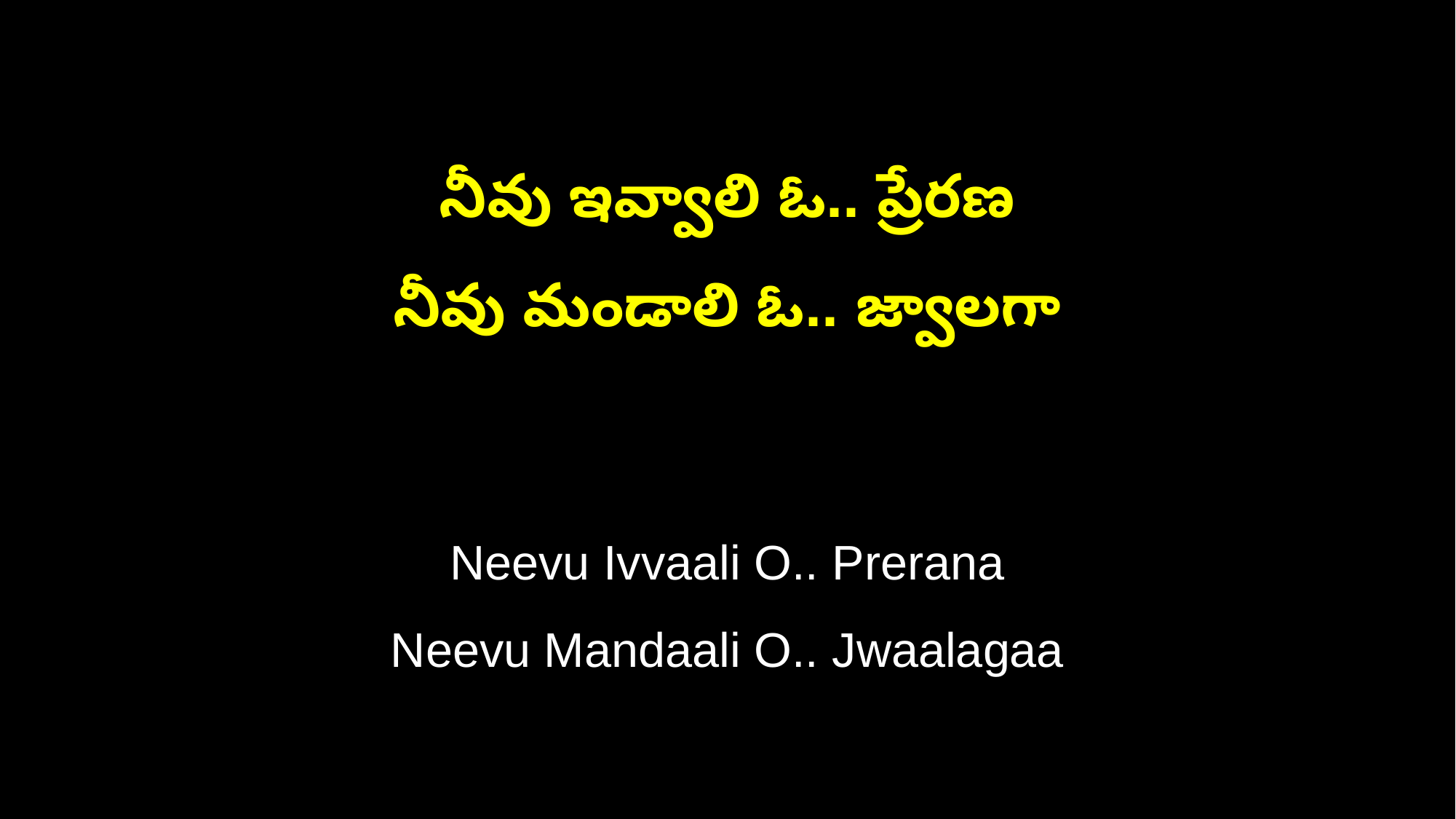

నీవు ఇవ్వాలి ఓ.. ప్రేరణ
నీవు మండాలి ఓ.. జ్వాలగా
Neevu Ivvaali O.. Prerana
Neevu Mandaali O.. Jwaalagaa